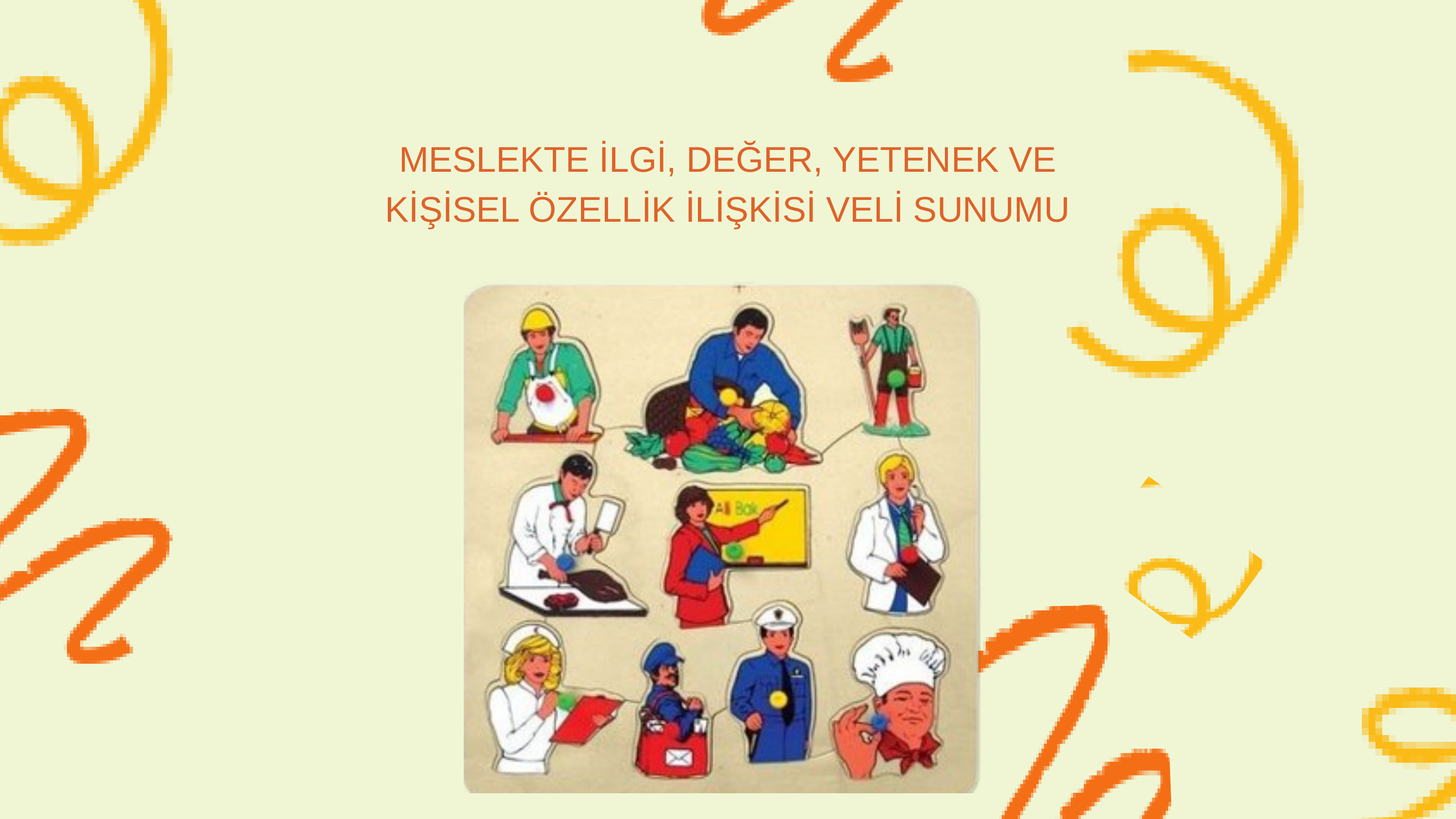

MESLEKTE İLGİ, DEĞER, YETENEK VE KİŞİSEL ÖZELLİK İLİŞKİSİ VELİ SUNUMU